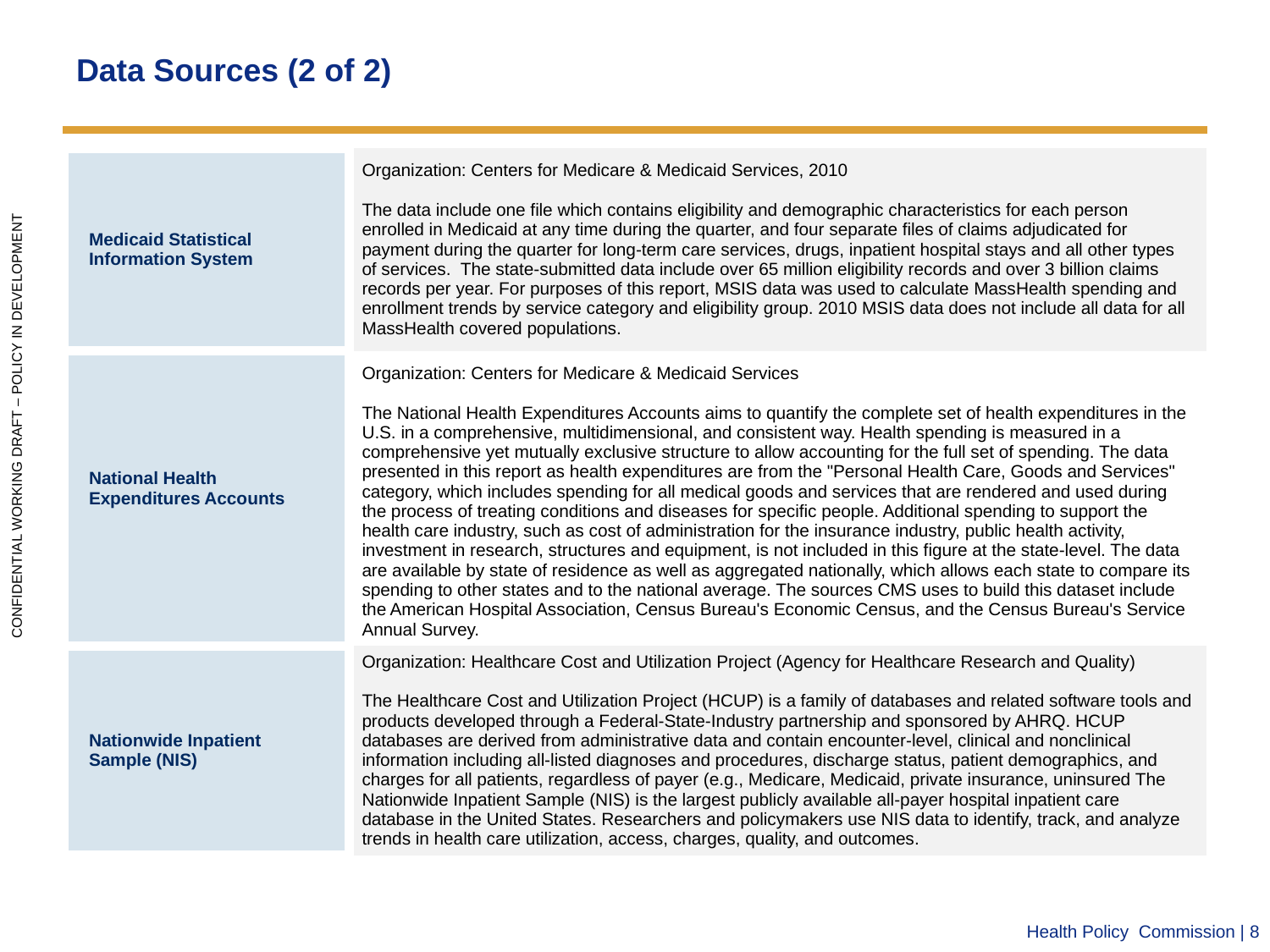

# Data Sources (2 of 2)
| Medicaid Statistical Information System | Organization: Centers for Medicare & Medicaid Services, 2010 The data include one file which contains eligibility and demographic characteristics for each person enrolled in Medicaid at any time during the quarter, and four separate files of claims adjudicated for payment during the quarter for long-term care services, drugs, inpatient hospital stays and all other types of services. The state-submitted data include over 65 million eligibility records and over 3 billion claims records per year. For purposes of this report, MSIS data was used to calculate MassHealth spending and enrollment trends by service category and eligibility group. 2010 MSIS data does not include all data for all MassHealth covered populations. |
| --- | --- |
| National Health Expenditures Accounts | Organization: Centers for Medicare & Medicaid Services The National Health Expenditures Accounts aims to quantify the complete set of health expenditures in the U.S. in a comprehensive, multidimensional, and consistent way. Health spending is measured in a comprehensive yet mutually exclusive structure to allow accounting for the full set of spending. The data presented in this report as health expenditures are from the "Personal Health Care, Goods and Services" category, which includes spending for all medical goods and services that are rendered and used during the process of treating conditions and diseases for specific people. Additional spending to support the health care industry, such as cost of administration for the insurance industry, public health activity, investment in research, structures and equipment, is not included in this figure at the state-level. The data are available by state of residence as well as aggregated nationally, which allows each state to compare its spending to other states and to the national average. The sources CMS uses to build this dataset include the American Hospital Association, Census Bureau's Economic Census, and the Census Bureau's Service Annual Survey. |
| Nationwide Inpatient Sample (NIS) | Organization: Healthcare Cost and Utilization Project (Agency for Healthcare Research and Quality) The Healthcare Cost and Utilization Project (HCUP) is a family of databases and related software tools and products developed through a Federal-State-Industry partnership and sponsored by AHRQ. HCUP databases are derived from administrative data and contain encounter-level, clinical and nonclinical information including all-listed diagnoses and procedures, discharge status, patient demographics, and charges for all patients, regardless of payer (e.g., Medicare, Medicaid, private insurance, uninsured The Nationwide Inpatient Sample (NIS) is the largest publicly available all-payer hospital inpatient care database in the United States. Researchers and policymakers use NIS data to identify, track, and analyze trends in health care utilization, access, charges, quality, and outcomes. |